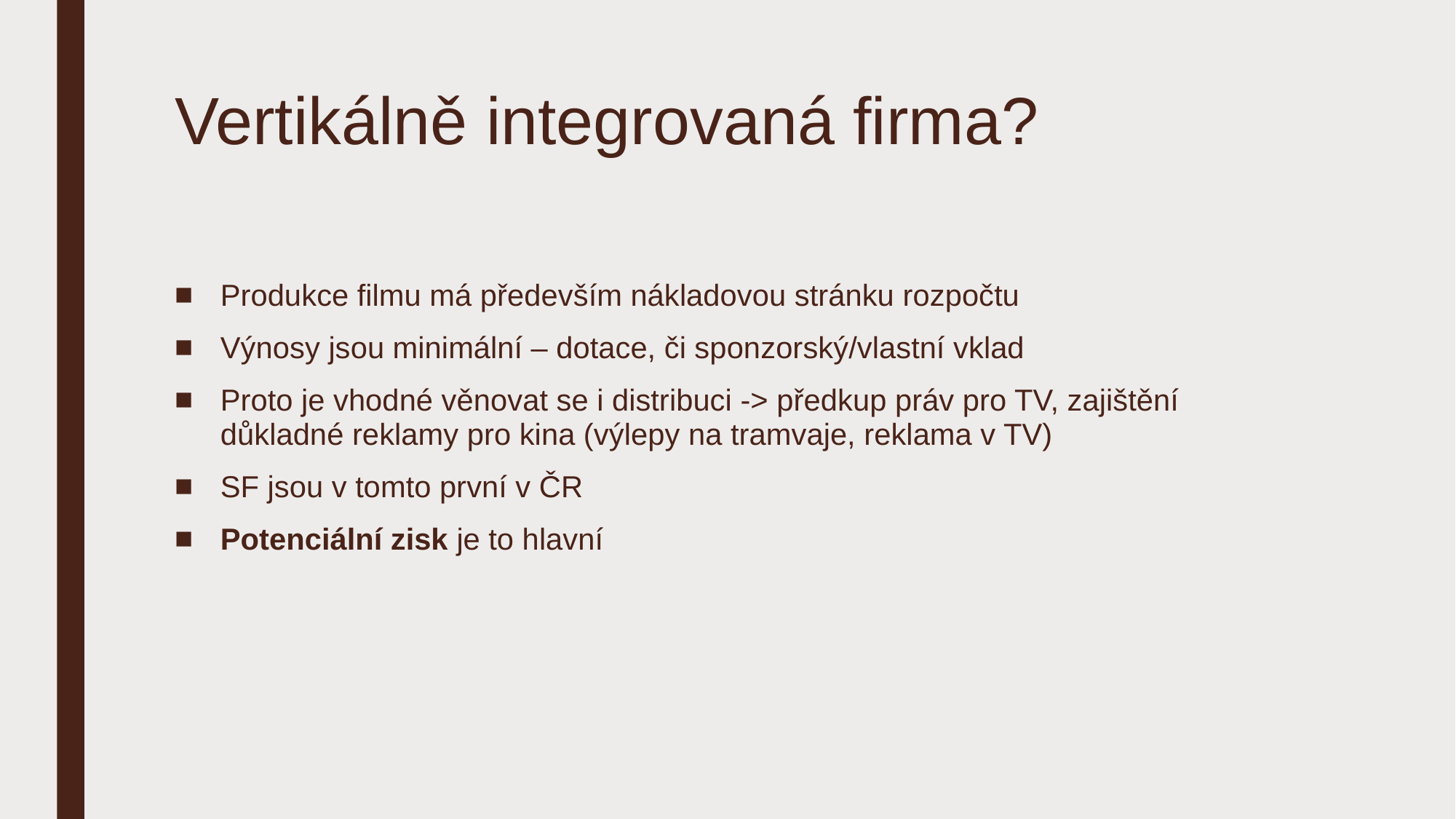

# Vertikálně integrovaná firma?
Produkce filmu má především nákladovou stránku rozpočtu
Výnosy jsou minimální – dotace, či sponzorský/vlastní vklad
Proto je vhodné věnovat se i distribuci -> předkup práv pro TV, zajištění důkladné reklamy pro kina (výlepy na tramvaje, reklama v TV)
SF jsou v tomto první v ČR
Potenciální zisk je to hlavní